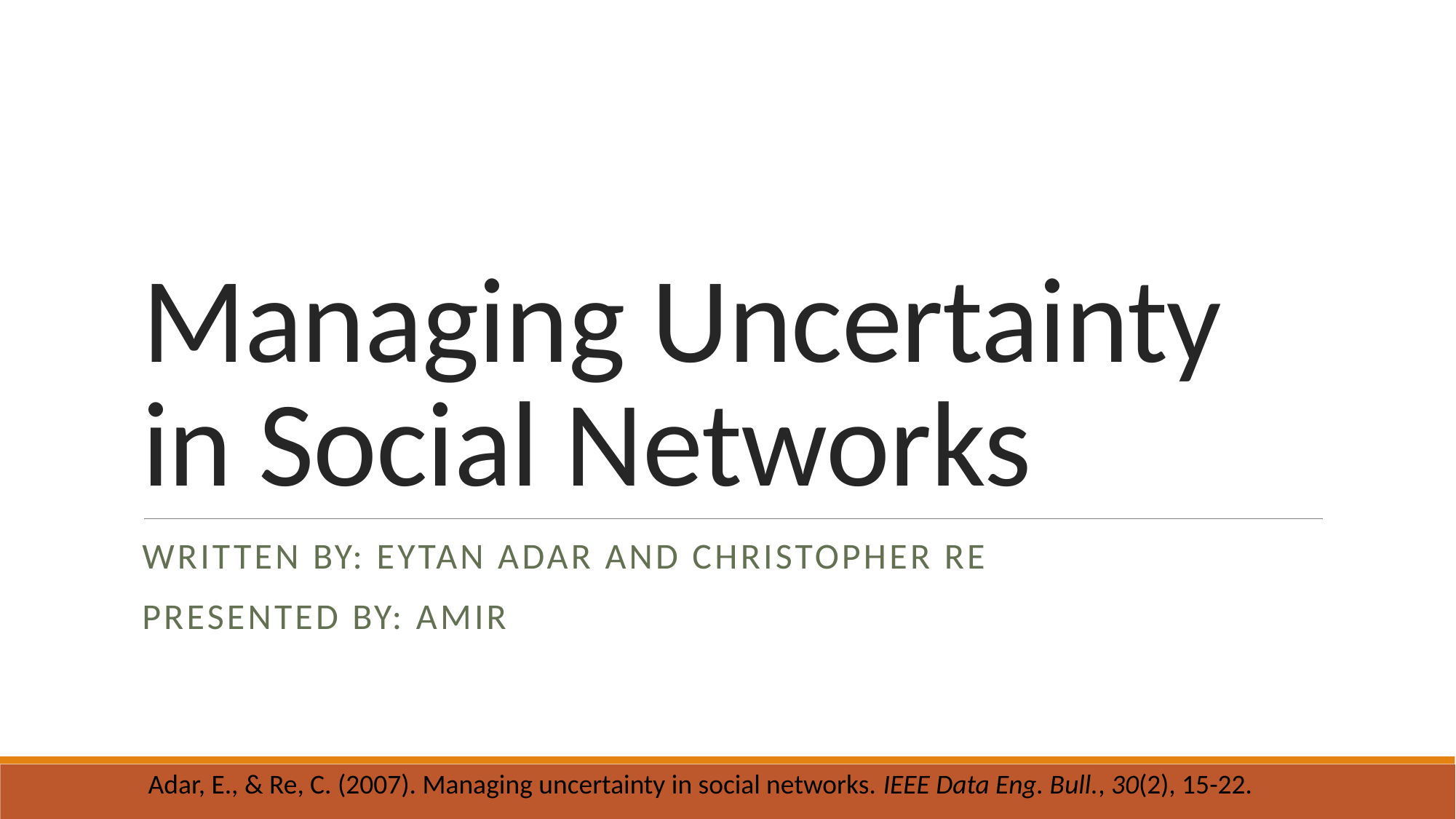

# Managing Uncertainty in Social Networks
Written by: Eytan Adar and Christopher Re
Presented by: Amir
Adar, E., & Re, C. (2007). Managing uncertainty in social networks. IEEE Data Eng. Bull., 30(2), 15-22.